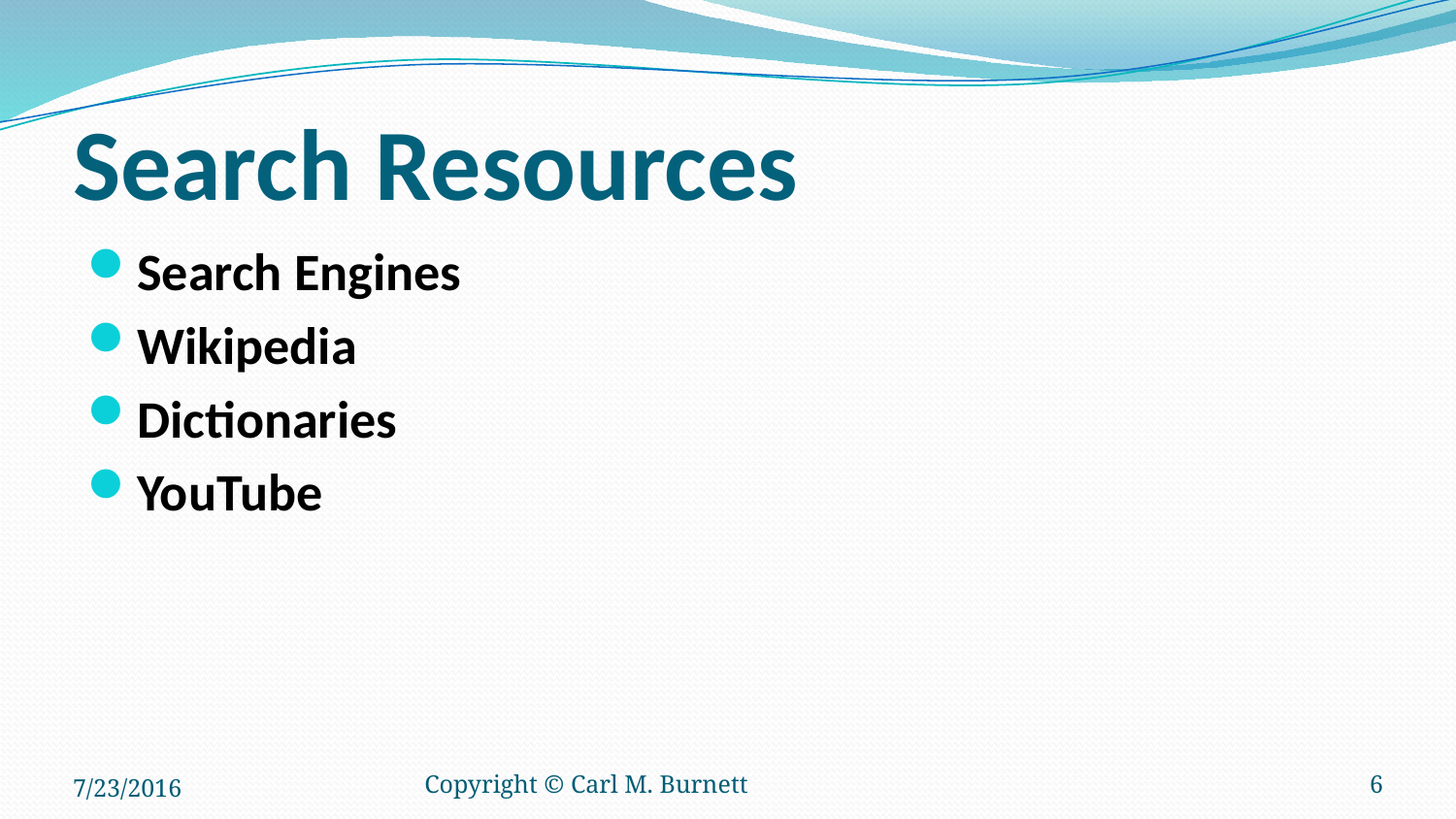

# Search Resources
Search Engines
Wikipedia
Dictionaries
YouTube
7/23/2016
Copyright © Carl M. Burnett
6